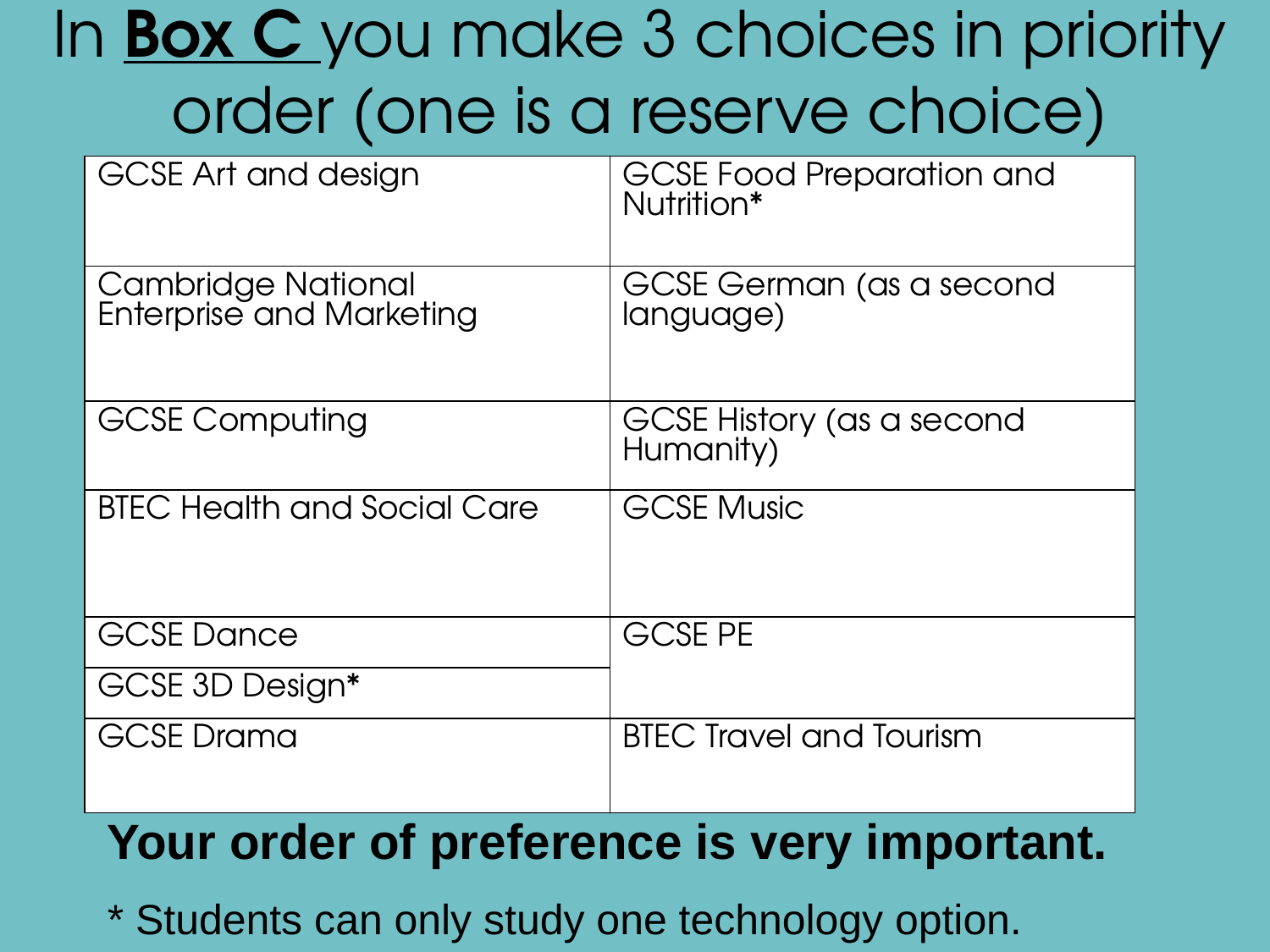

# In Box C you make 3 choices in priority order (one is a reserve choice)
| GCSE Art and design | GCSE Food Preparation and Nutrition\* |
| --- | --- |
| Cambridge National Enterprise and Marketing | GCSE German (as a second language) |
| GCSE Computing | GCSE History (as a second Humanity) |
| BTEC Health and Social Care | GCSE Music |
| GCSE Dance | GCSE PE |
| GCSE 3D Design\* |  |
| GCSE Drama | BTEC Travel and Tourism |
Your order of preference is very important.

* Students can only study one technology option.